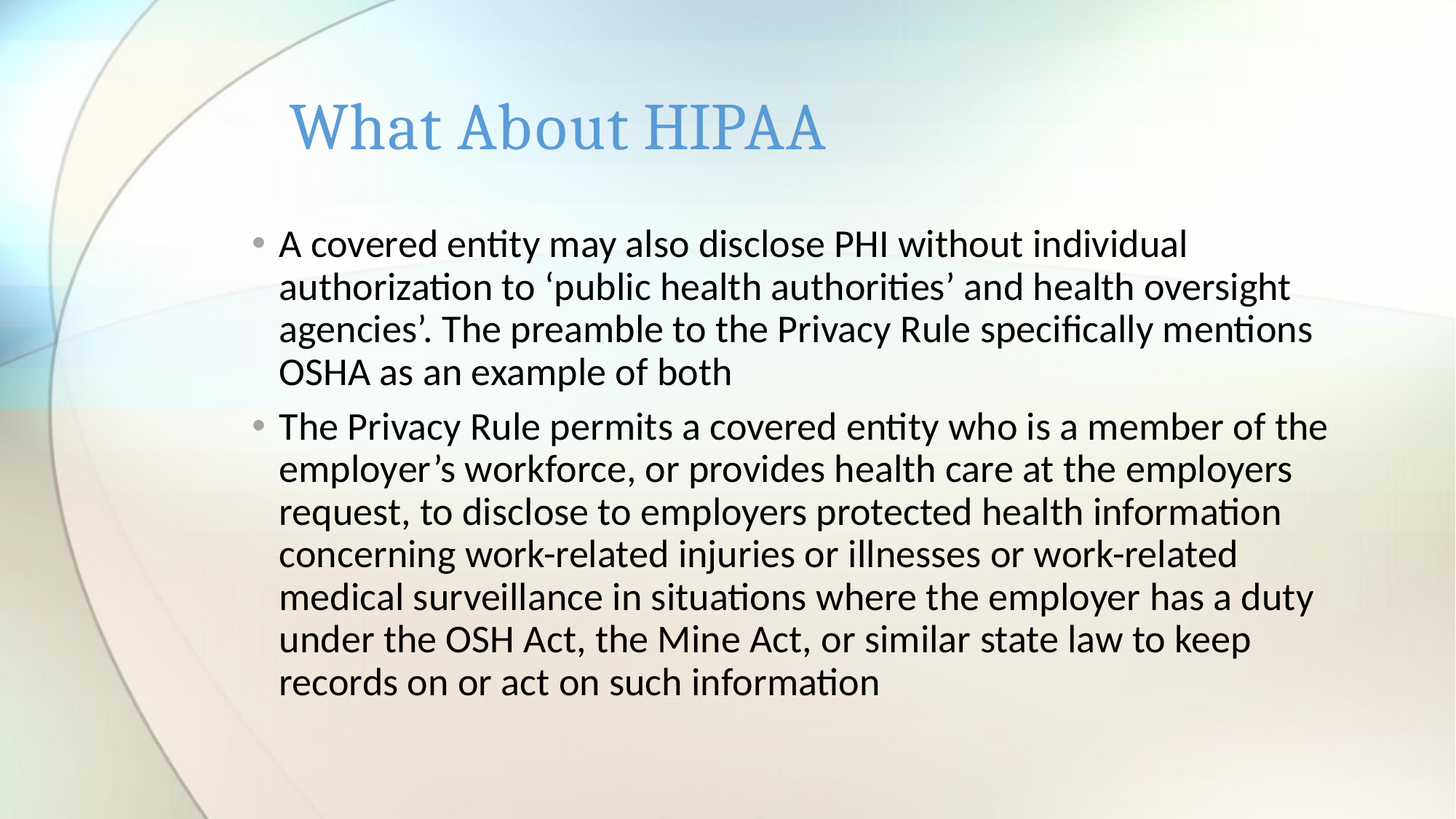

# What About HIPAA
A covered entity may also disclose PHI without individual authorization to ‘public health authorities’ and health oversight agencies’. The preamble to the Privacy Rule specifically mentions OSHA as an example of both
The Privacy Rule permits a covered entity who is a member of the employer’s workforce, or provides health care at the employers request, to disclose to employers protected health information concerning work-related injuries or illnesses or work-related medical surveillance in situations where the employer has a duty under the OSH Act, the Mine Act, or similar state law to keep records on or act on such information